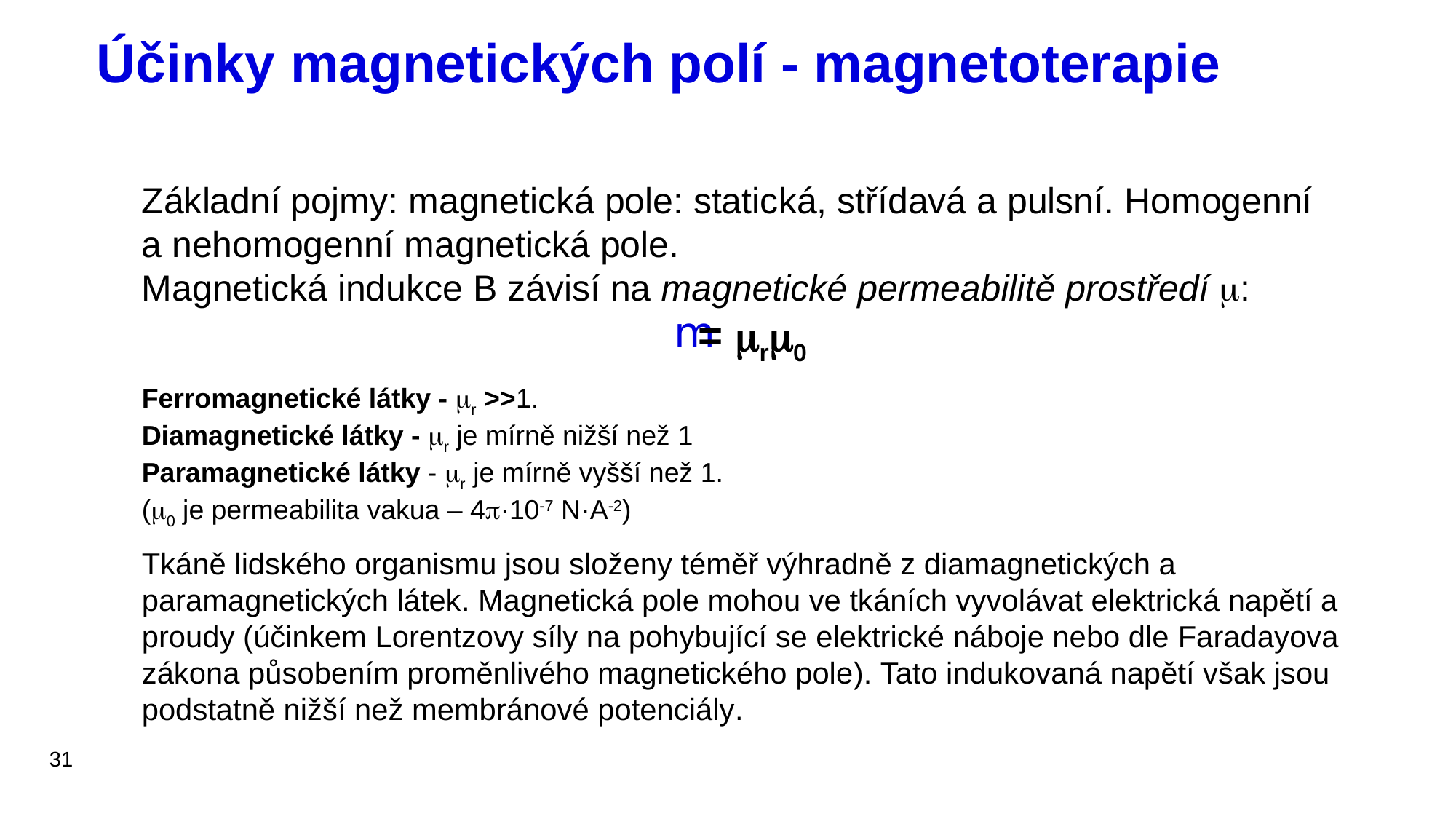

# Účinky magnetických polí - magnetoterapie
Základní pojmy: magnetická pole: statická, střídavá a pulsní. Homogenní a nehomogenní magnetická pole.
Magnetická indukce B závisí na magnetické permeabilitě prostředí μ:
= μrμ0

Ferromagnetické látky - μr >>1.
Diamagnetické látky - μr je mírně nižší než 1
Paramagnetické látky - μr je mírně vyšší než 1.
(μ0 je permeabilita vakua – 4π·10-7 N·A-2)

Tkáně lidského organismu jsou složeny téměř výhradně z diamagnetických a paramagnetických látek. Magnetická pole mohou ve tkáních vyvolávat elektrická napětí a proudy (účinkem Lorentzovy síly na pohybující se elektrické náboje nebo dle Faradayova zákona působením proměnlivého magnetického pole). Tato indukovaná napětí však jsou podstatně nižší než membránové potenciály.
31